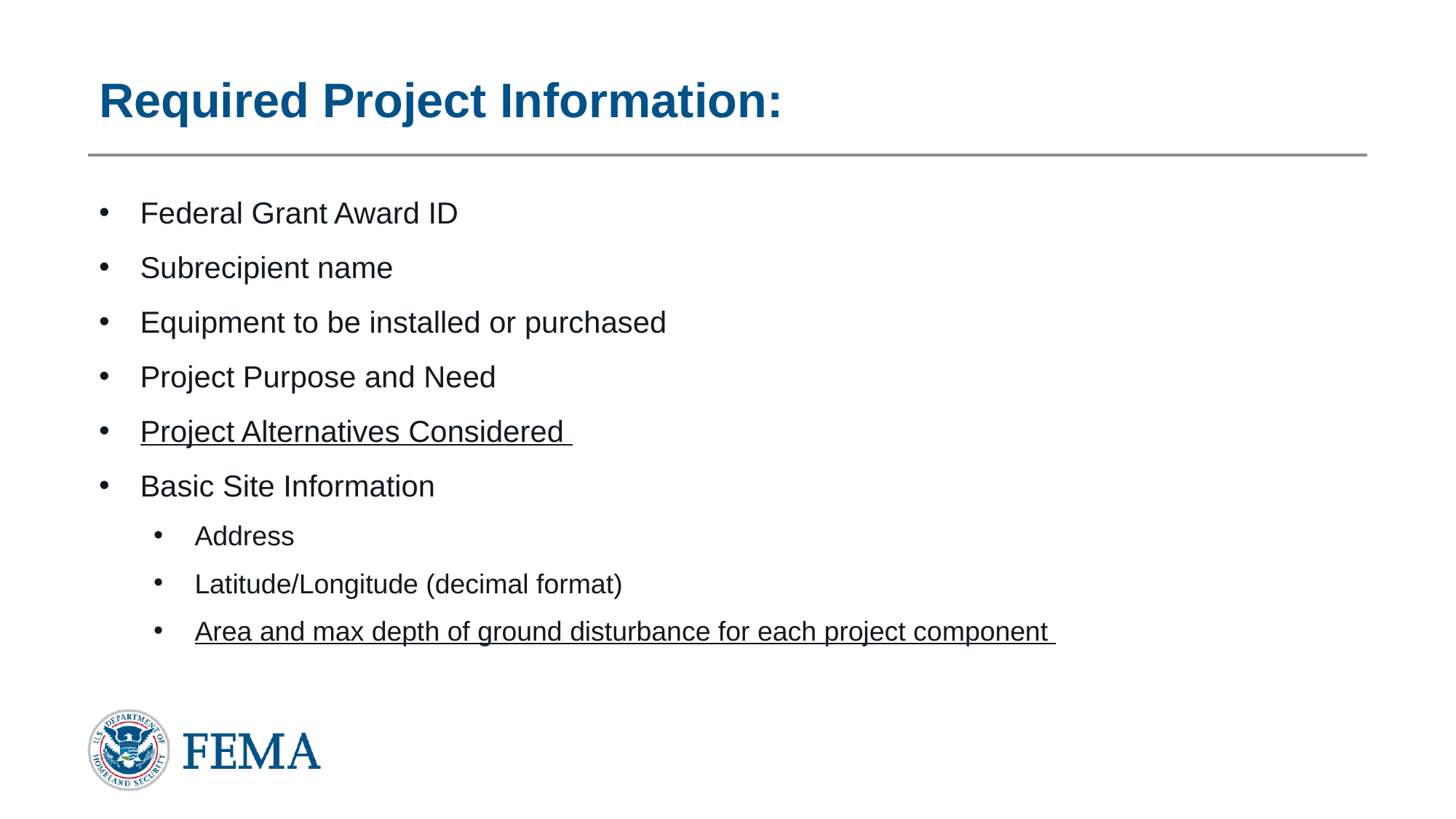

# Required Project Information:
Federal Grant Award ID
Subrecipient name
Equipment to be installed or purchased
Project Purpose and Need
Project Alternatives Considered
Basic Site Information
Address
Latitude/Longitude (decimal format)
Area and max depth of ground disturbance for each project component